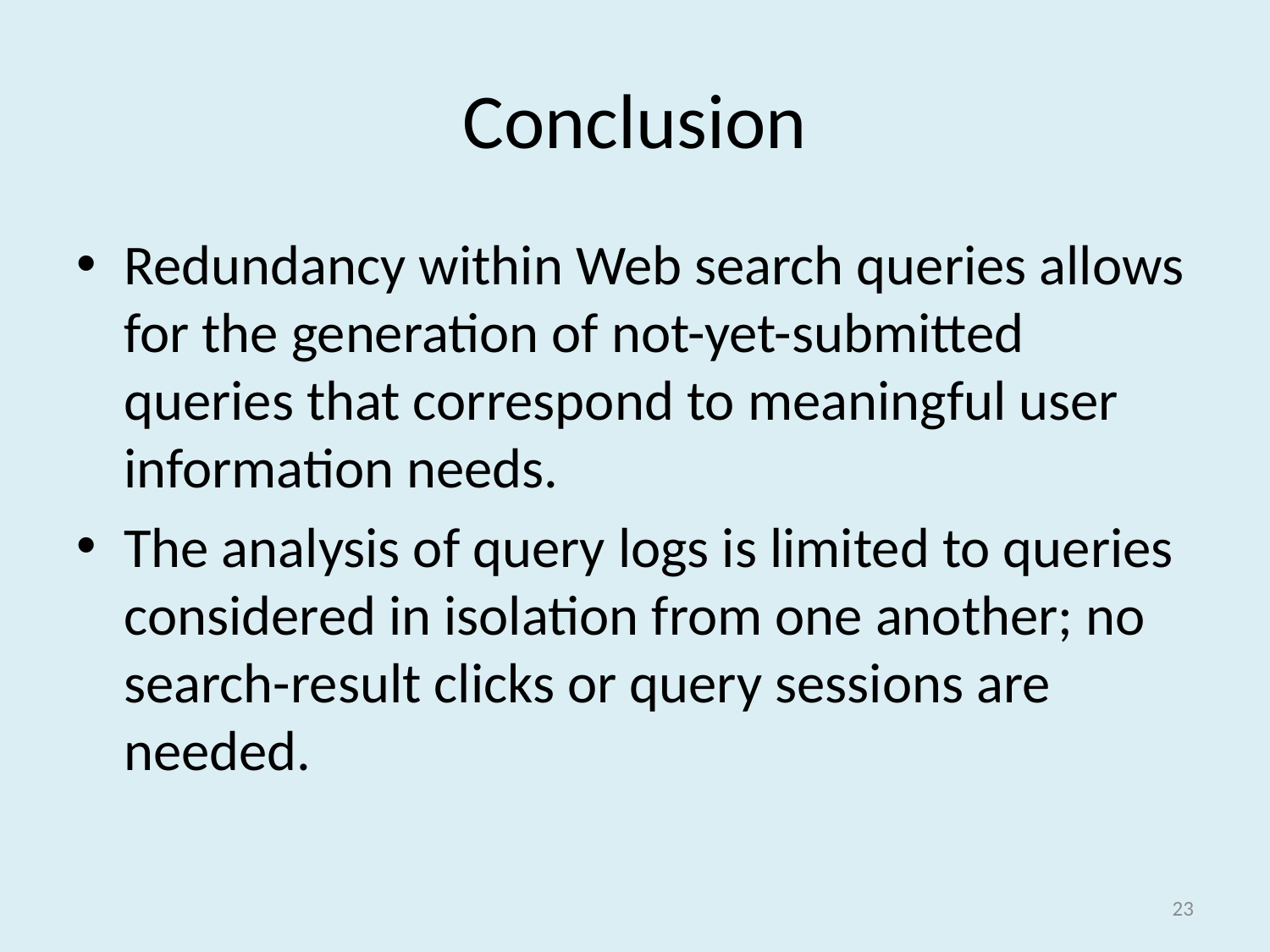

# Conclusion
Redundancy within Web search queries allows for the generation of not-yet-submitted queries that correspond to meaningful user information needs.
The analysis of query logs is limited to queries considered in isolation from one another; no search-result clicks or query sessions are needed.
23